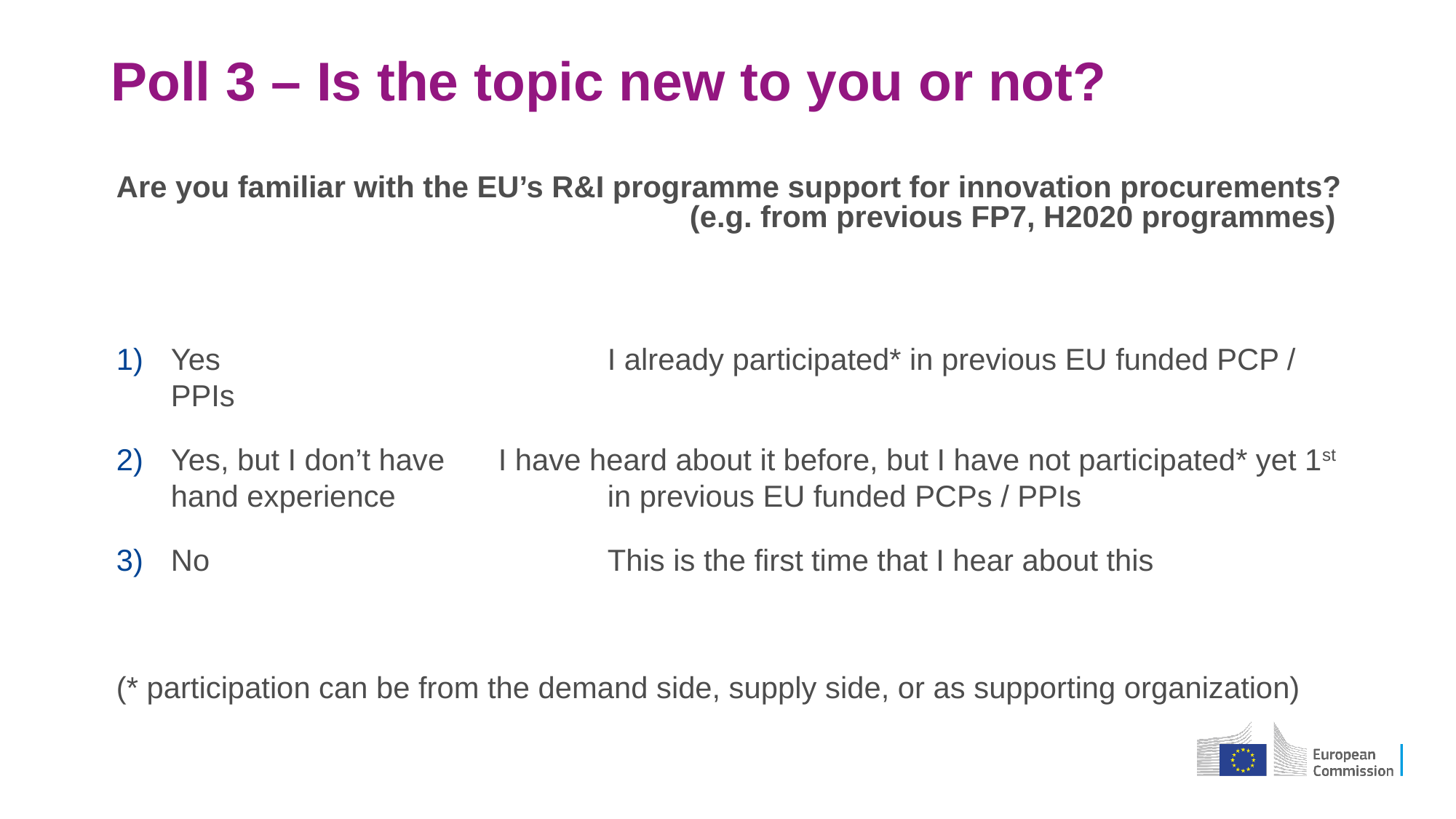

# Poll 3 – Is the topic new to you or not?
Are you familiar with the EU’s R&I programme support for innovation procurements?

Yes				I already participated* in previous EU funded PCP / PPIs
Yes, but I don’t have	I have heard about it before, but I have not participated* yet 1st hand experience		in previous EU funded PCPs / PPIs
No 				This is the first time that I hear about this

(* participation can be from the demand side, supply side, or as supporting organization)
(e.g. from previous FP7, H2020 programmes)